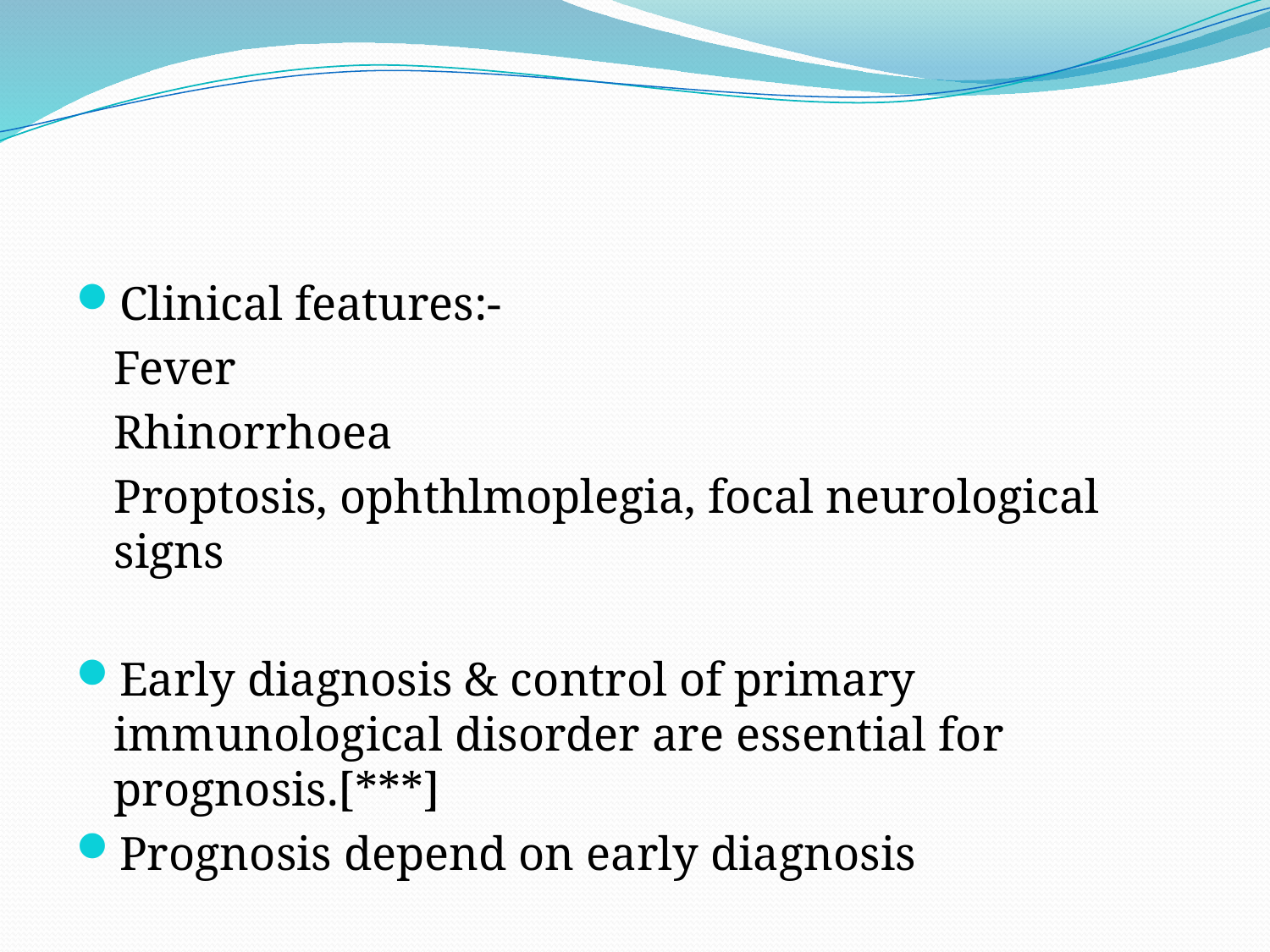

#
Clinical features:-
	Fever
	Rhinorrhoea
	Proptosis, ophthlmoplegia, focal neurological signs

Early diagnosis & control of primary immunological disorder are essential for prognosis.[***]
Prognosis depend on early diagnosis